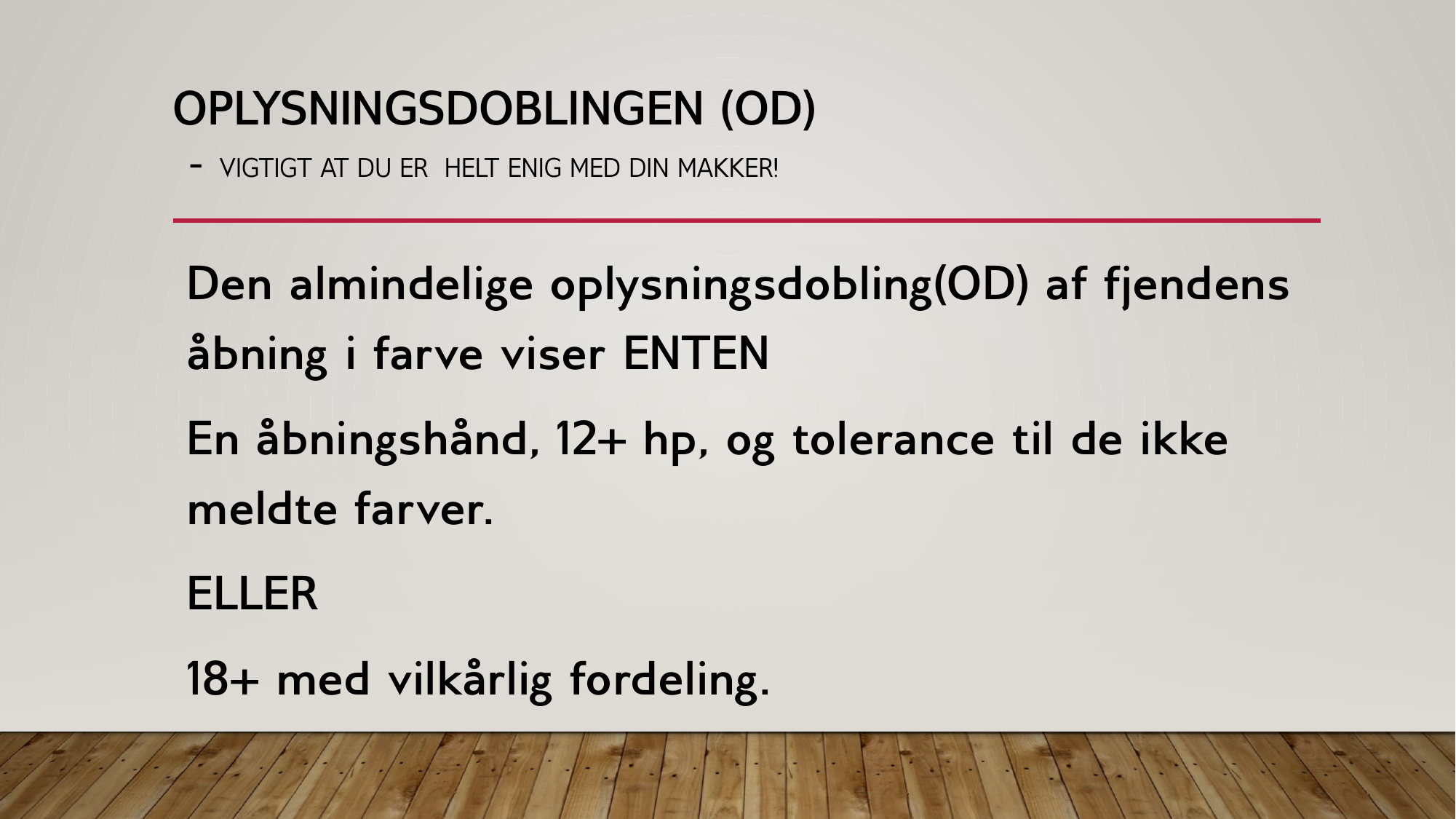

# oplysningsdoblingen (OD) - vigtigt at du er  helt enig med din makker!
Den almindelige oplysningsdobling(OD) af fjendens åbning i farve viser ENTEN
En åbningshånd, 12+ hp, og tolerance til de ikke meldte farver.
ELLER
18+ med vilkårlig fordeling.